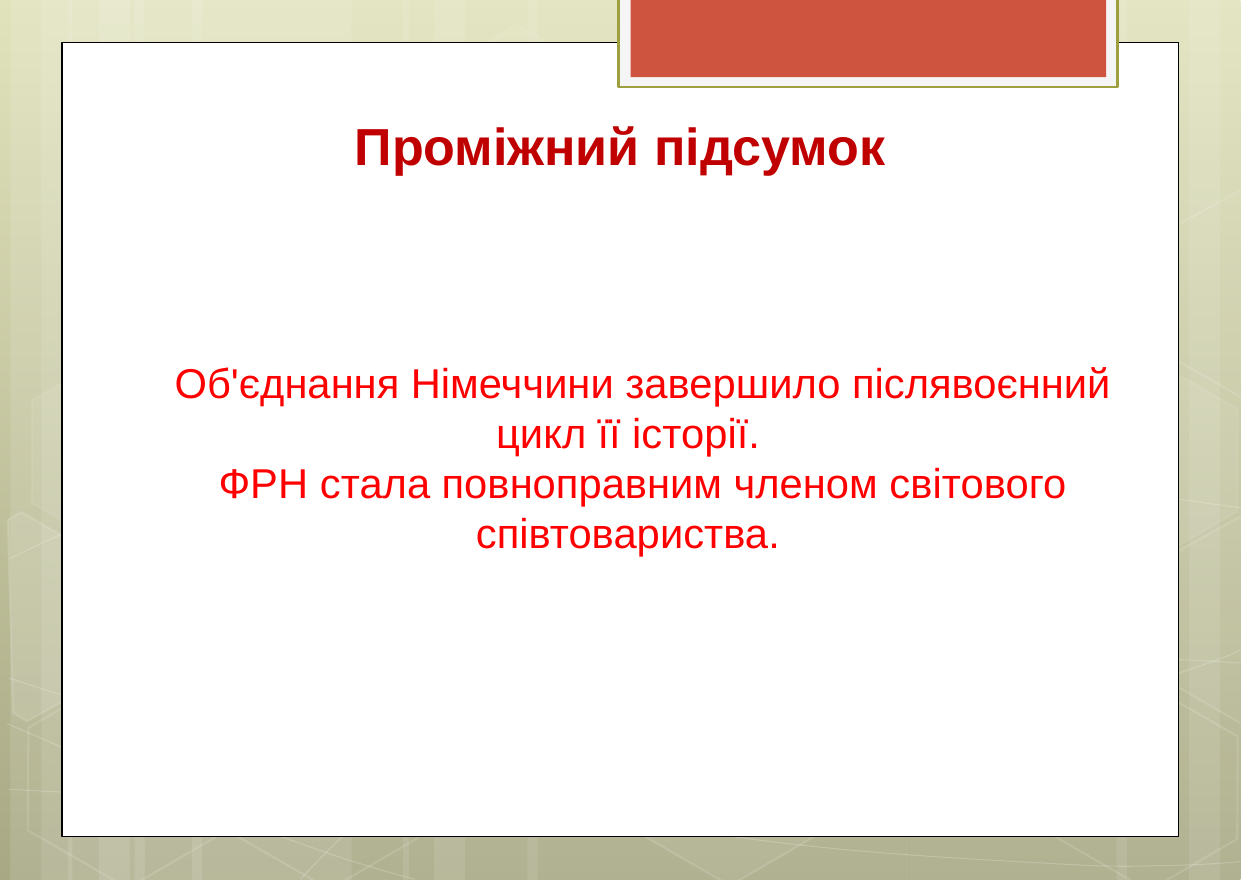

# Проміжний підсумок
Об'єднання Німеччини завершило післявоєнний цикл її історії.
ФРН стала повноправним членом світового співтовариства.